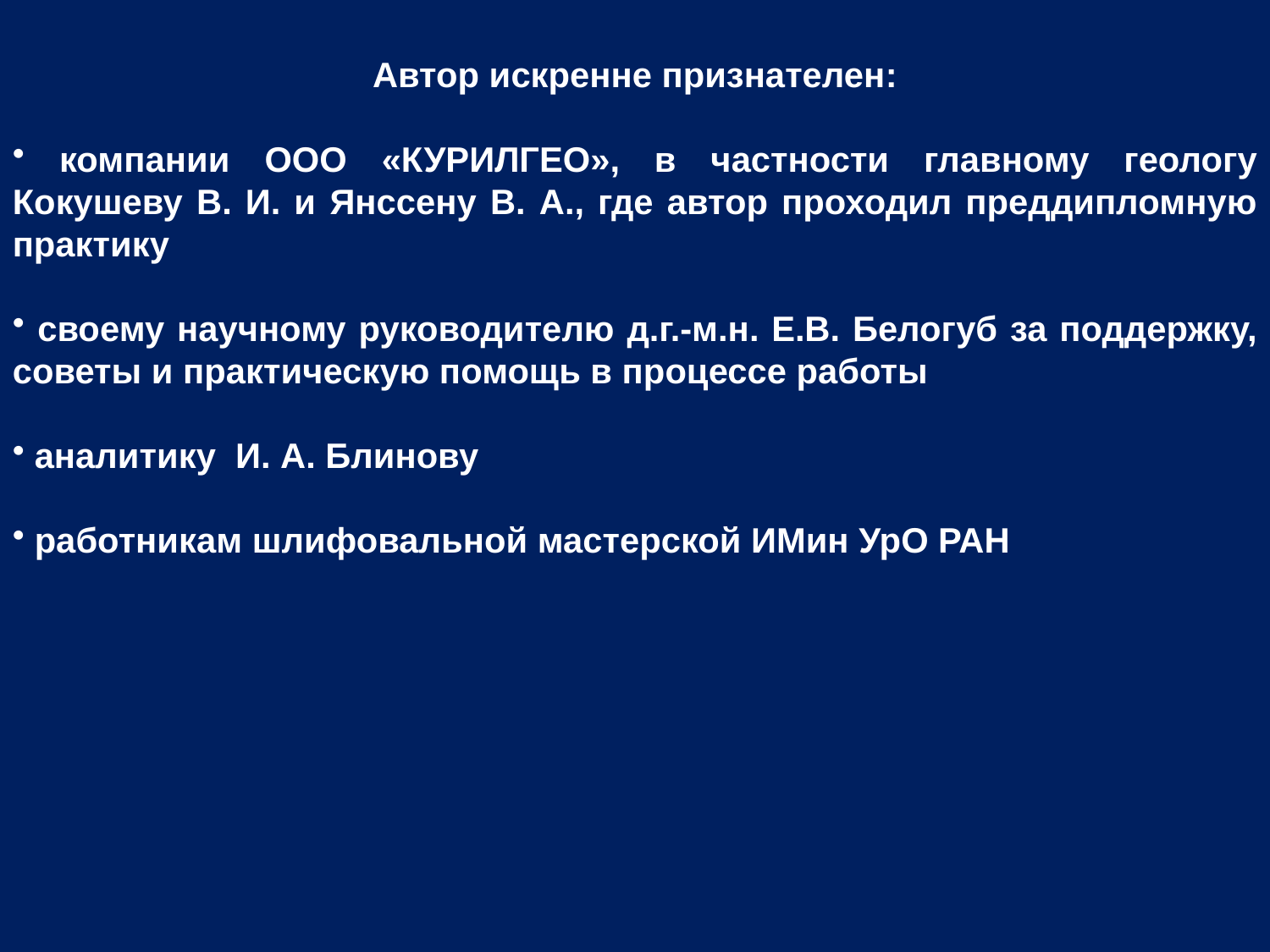

Автор искренне признателен:

 компании OOО «КУРИЛГЕО», в частности главному геологу Кокушеву В. И. и Янссену В. А., где автор проходил преддипломную практику

 своему научному руководителю д.г.-м.н. Е.В. Белогуб за поддержку, советы и практическую помощь в процессе работы

 аналитику  И. А. Блинову

 работникам шлифовальной мастерской ИМин УрО РАН